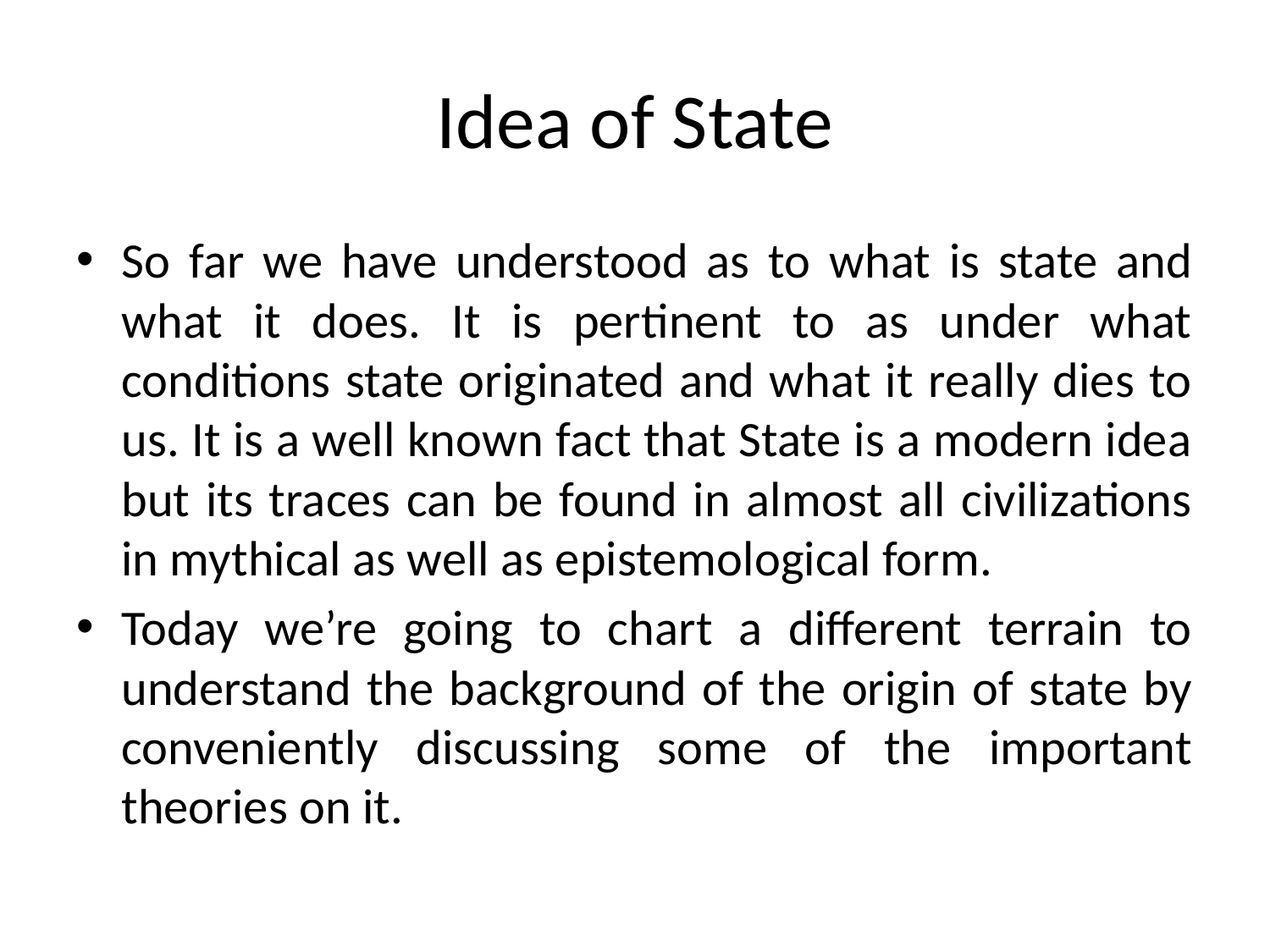

# Idea of State
So far we have understood as to what is state and what it does. It is pertinent to as under what conditions state originated and what it really dies to us. It is a well known fact that State is a modern idea but its traces can be found in almost all civilizations in mythical as well as epistemological form.
Today we’re going to chart a different terrain to understand the background of the origin of state by conveniently discussing some of the important theories on it.